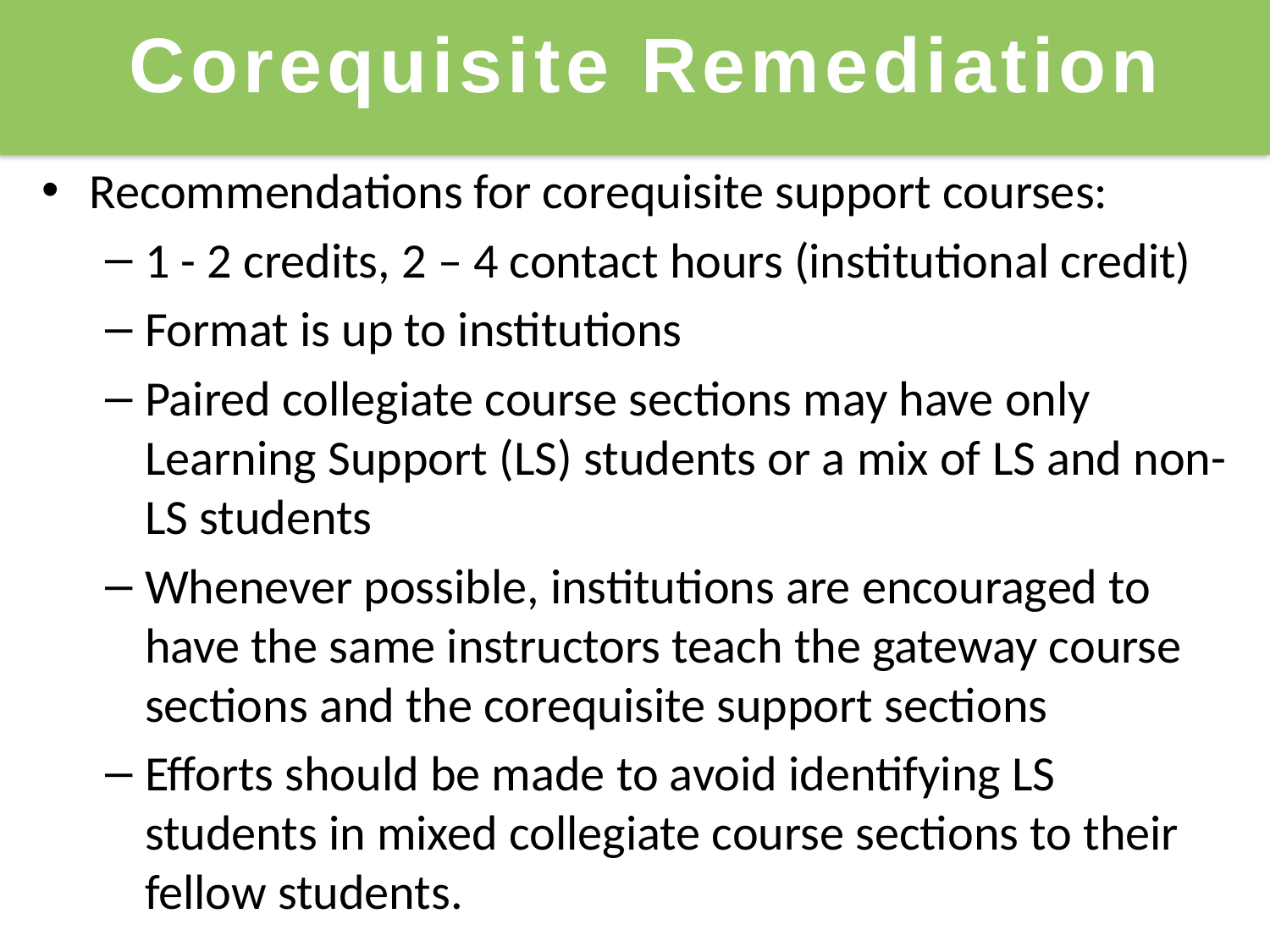

Corequisite Remediation

Recommendations for corequisite support courses:
1 - 2 credits, 2 – 4 contact hours (institutional credit)
Format is up to institutions
Paired collegiate course sections may have only Learning Support (LS) students or a mix of LS and non-LS students
Whenever possible, institutions are encouraged to have the same instructors teach the gateway course sections and the corequisite support sections
Efforts should be made to avoid identifying LS students in mixed collegiate course sections to their fellow students.